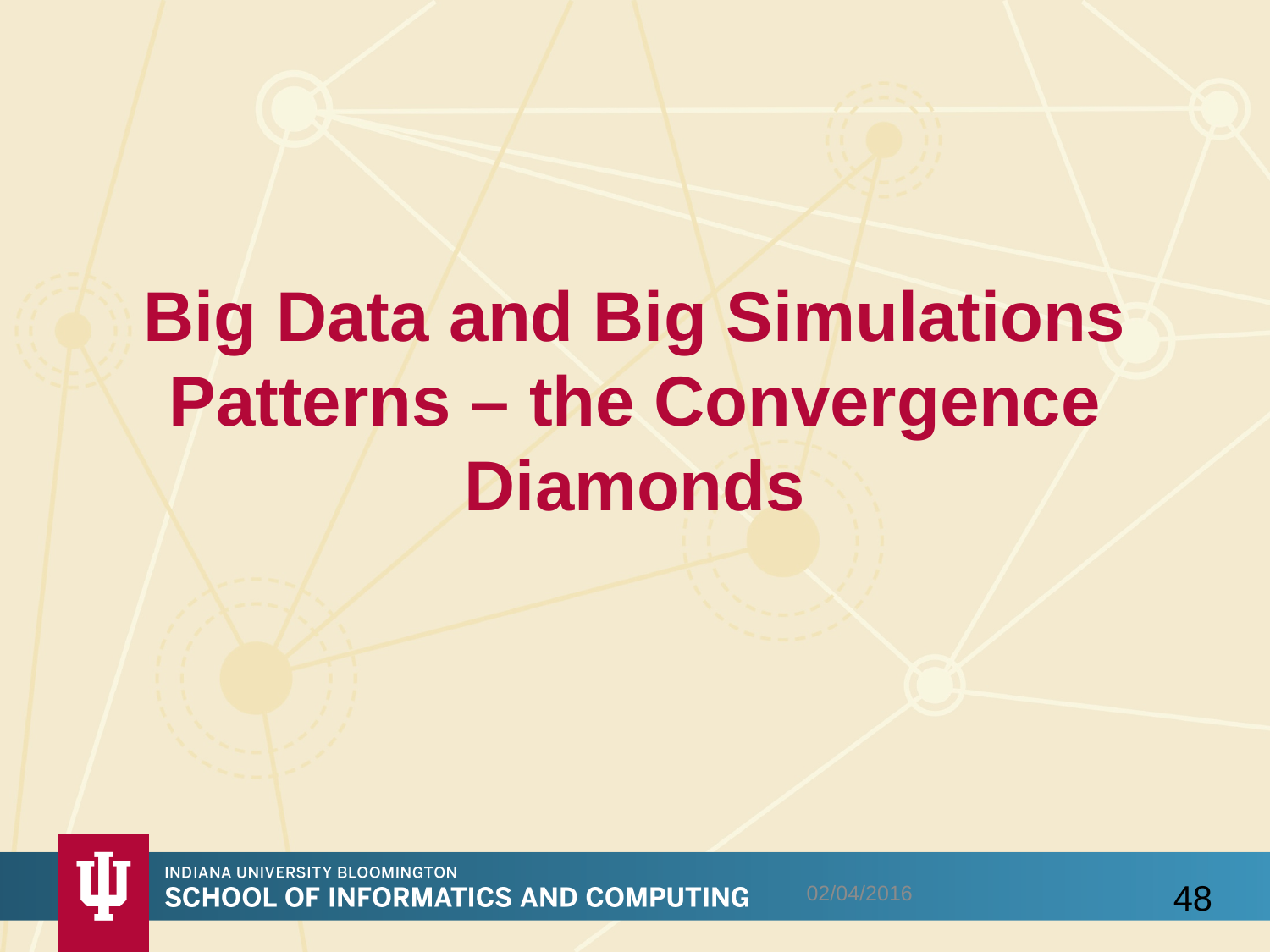

# Big Data and Big Simulations Patterns – the Convergence Diamonds
02/04/2016
48